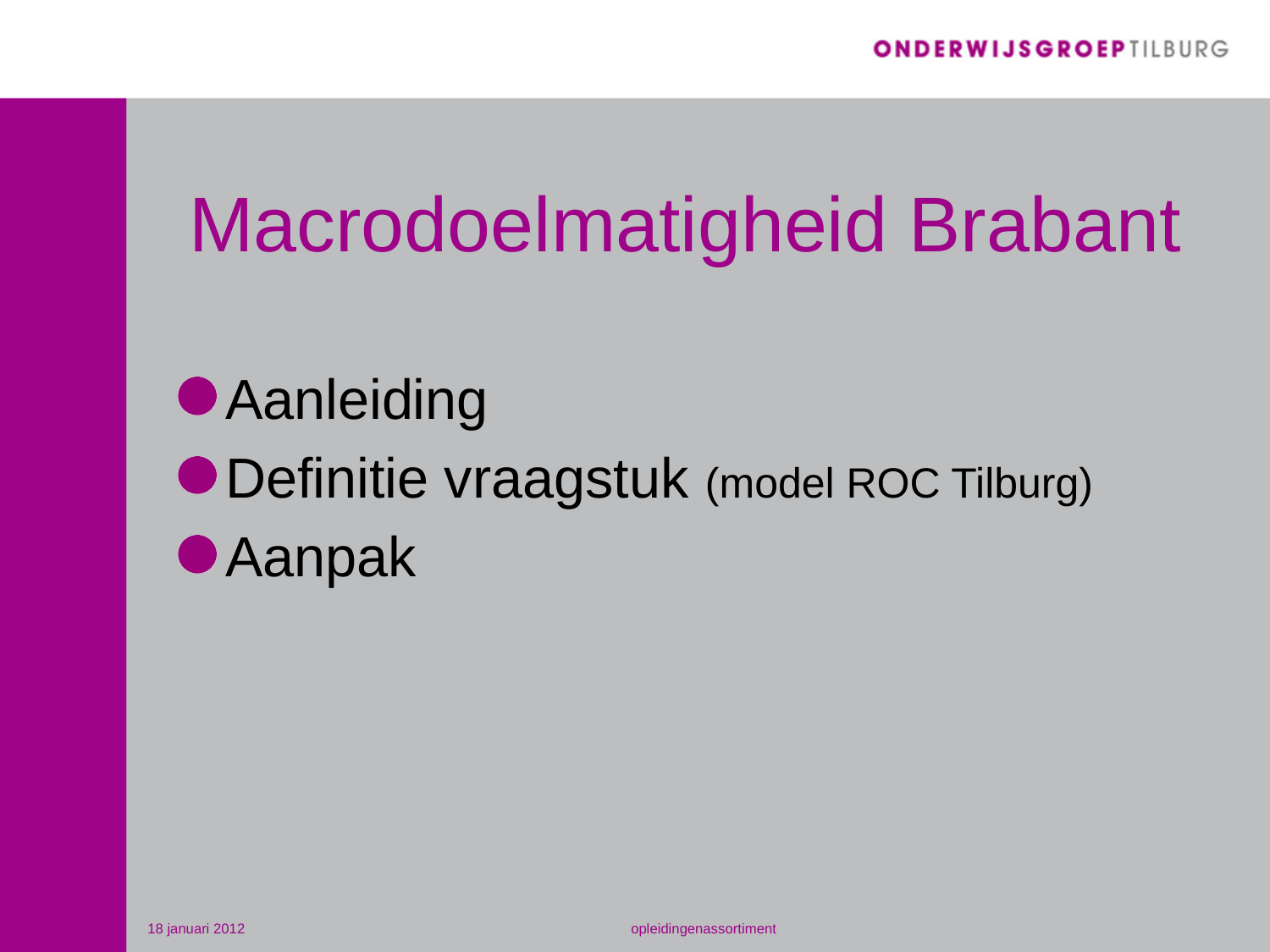

# Macrodoelmatigheid Brabant
Aanleiding
Definitie vraagstuk (model ROC Tilburg)
Aanpak
18 januari 2012
opleidingenassortiment